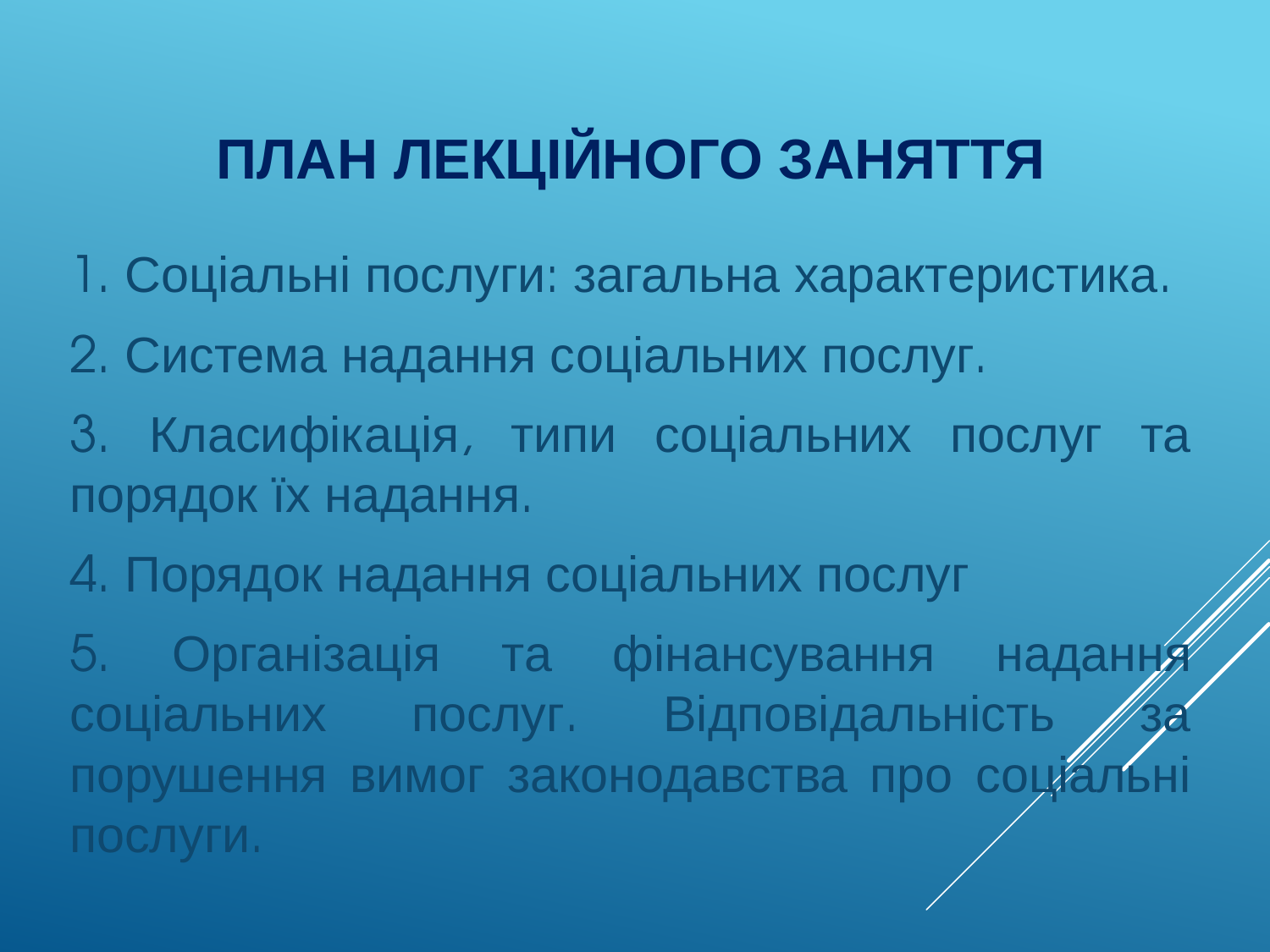

# План лекційного заняття
1. Соціальні послуги: загальна характеристика.
2. Система надання соціальних послуг.
3. Класифікація, типи соціальних послуг та порядок їх надання.
4. Порядок надання соціальних послуг
5. Організація та фінансування надання соціальних послуг. Відповідальність за порушення вимог законодавства про соціальні послуги.